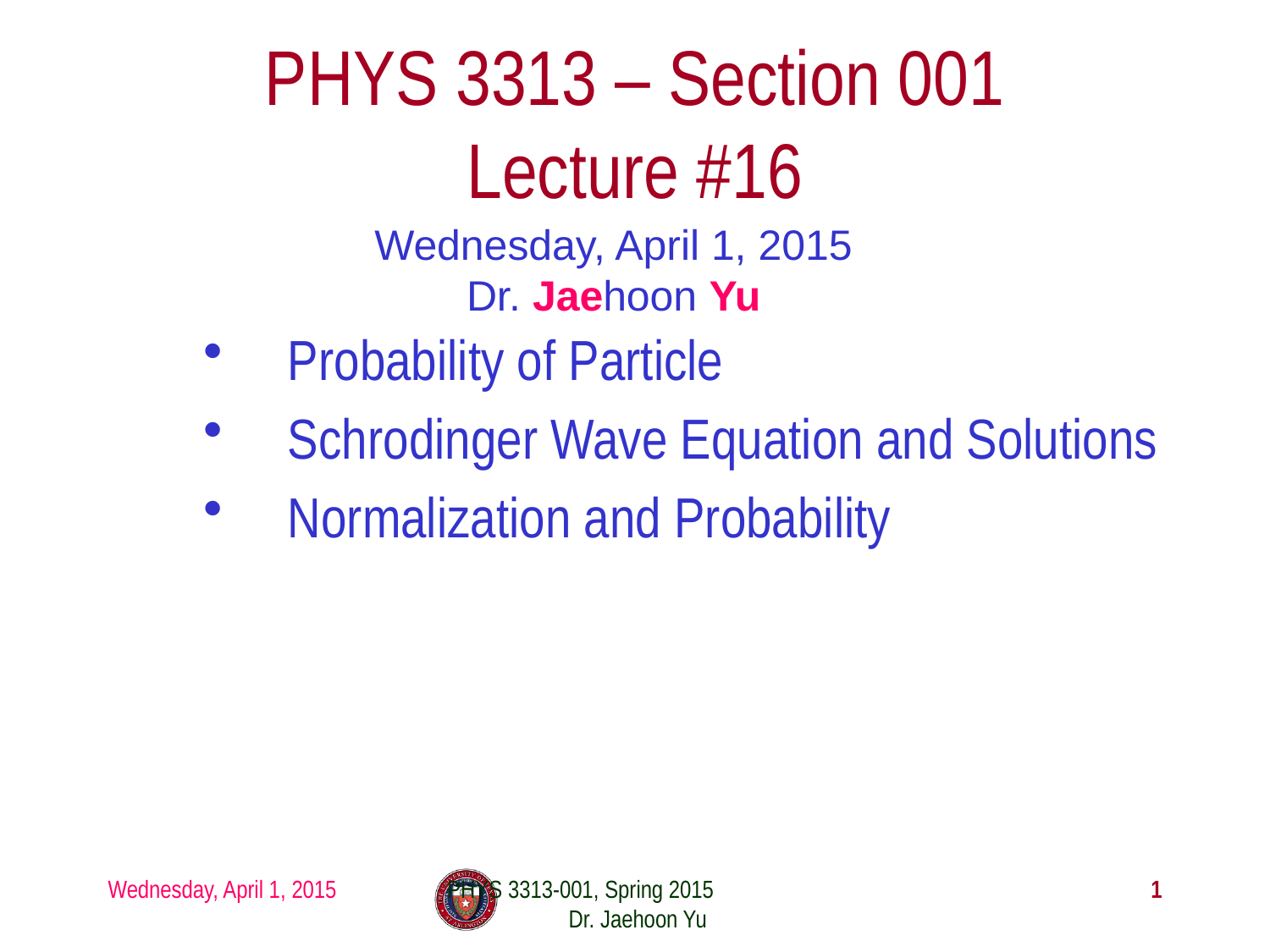

# PHYS 3313 – Section 001 Lecture #16
Wednesday, April 1, 2015
Dr. Jaehoon Yu
Probability of Particle
Schrodinger Wave Equation and Solutions
Normalization and Probability
Wednesday, April 1, 2015
PHYS 3313-001, Spring 2015                     Dr. Jaehoon Yu
1